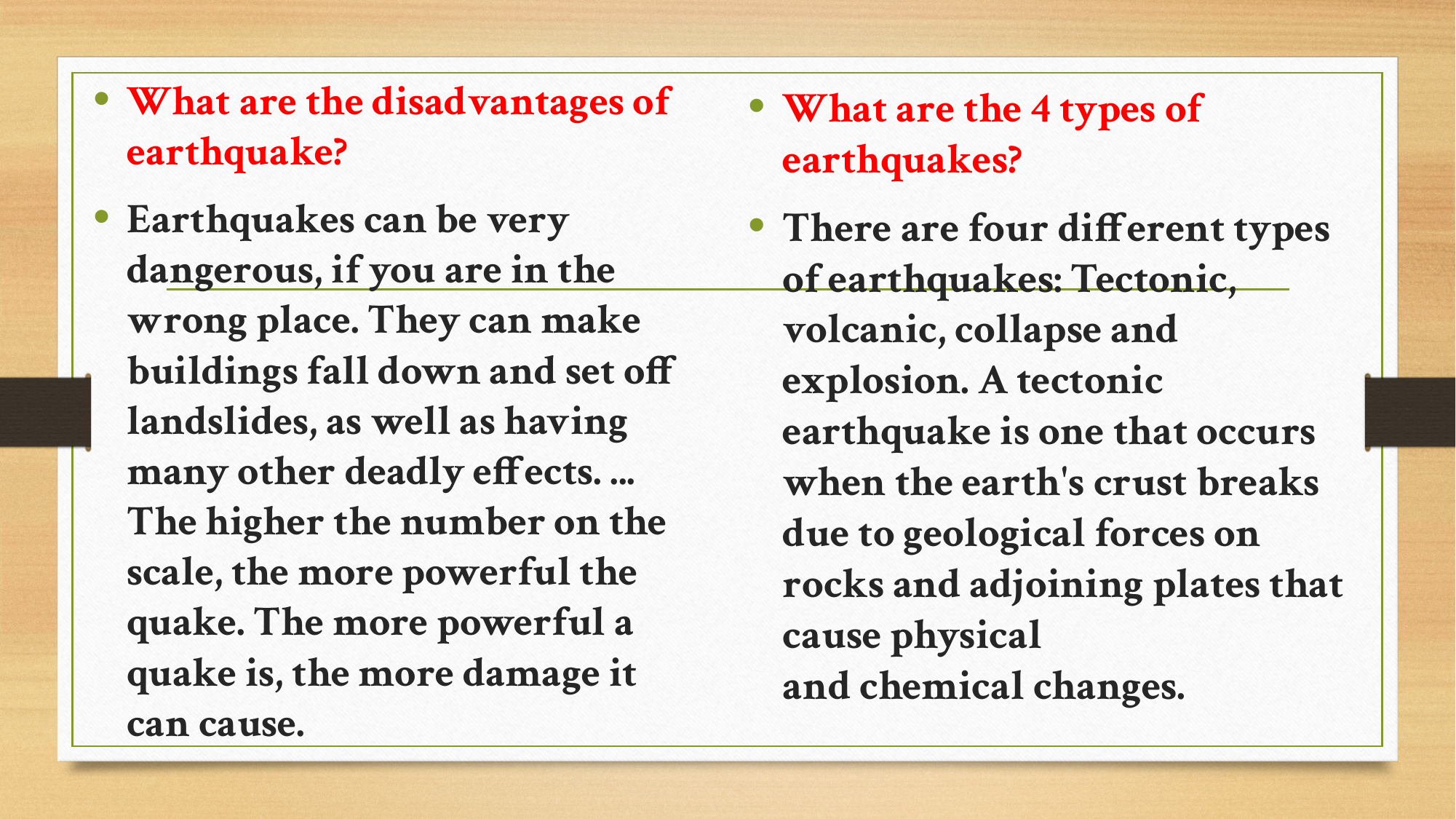

What are the disadvantages of earthquake?
Earthquakes can be very dangerous, if you are in the wrong place. They can make buildings fall down and set off landslides, as well as having many other deadly effects. ... The higher the number on the scale, the more powerful the quake. The more powerful a quake is, the more damage it can cause.

What are the 4 types of earthquakes?
There are four different types of earthquakes: Tectonic, volcanic, collapse and explosion. A tectonic earthquake is one that occurs when the earth's crust breaks due to geological forces on rocks and adjoining plates that cause physical and chemical changes.